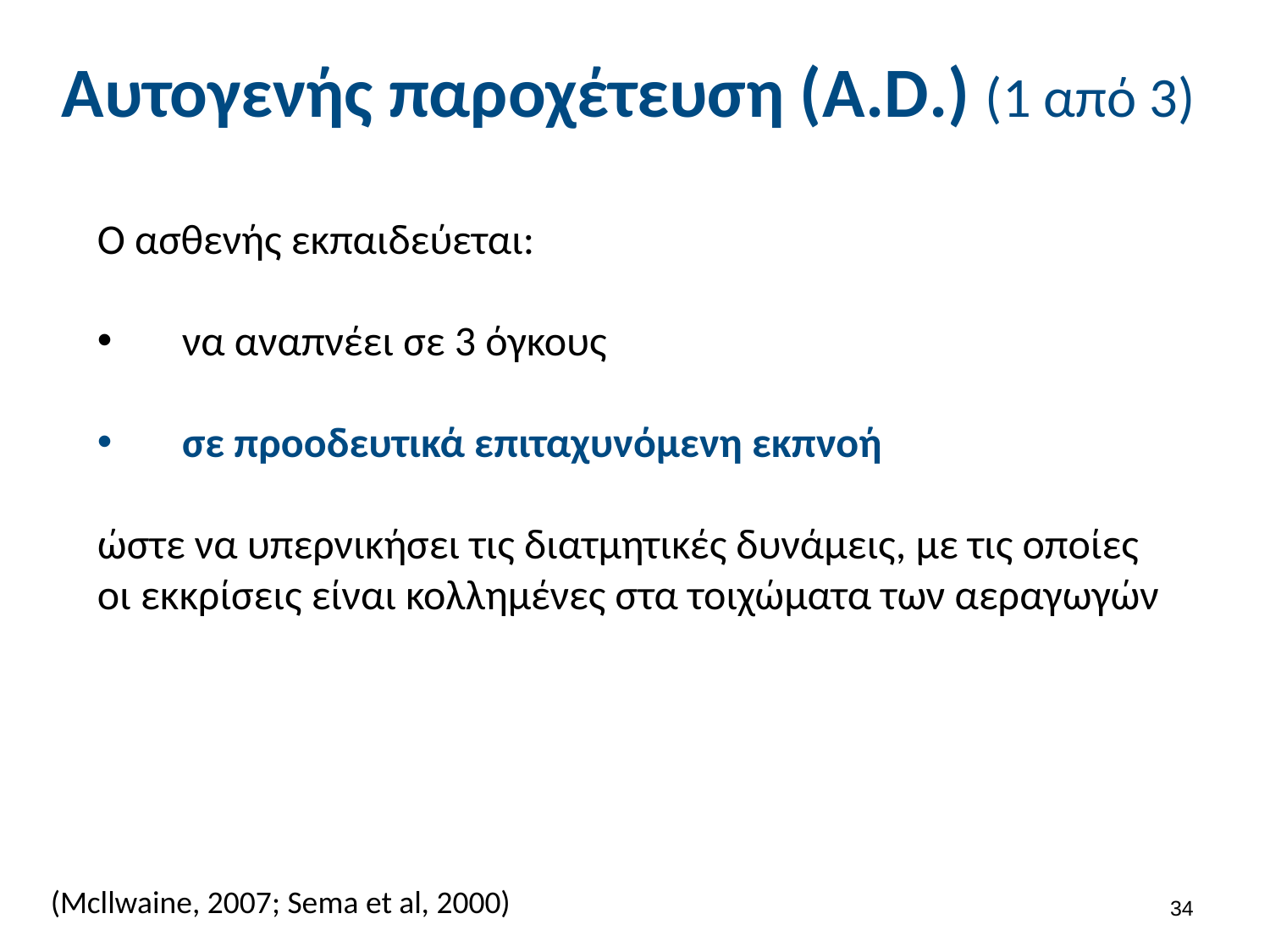

# Αυτογενής παροχέτευση (A.D.) (1 από 3)
Ο ασθενής εκπαιδεύεται:

να αναπνέει σε 3 όγκους

σε προοδευτικά επιταχυνόμενη εκπνοή

ώστε να υπερνικήσει τις διατμητικές δυνάμεις, με τις οποίες
οι εκκρίσεις είναι κολλημένες στα τοιχώματα των αεραγωγών
(Mcllwaine, 2007; Sema et al, 2000)
34